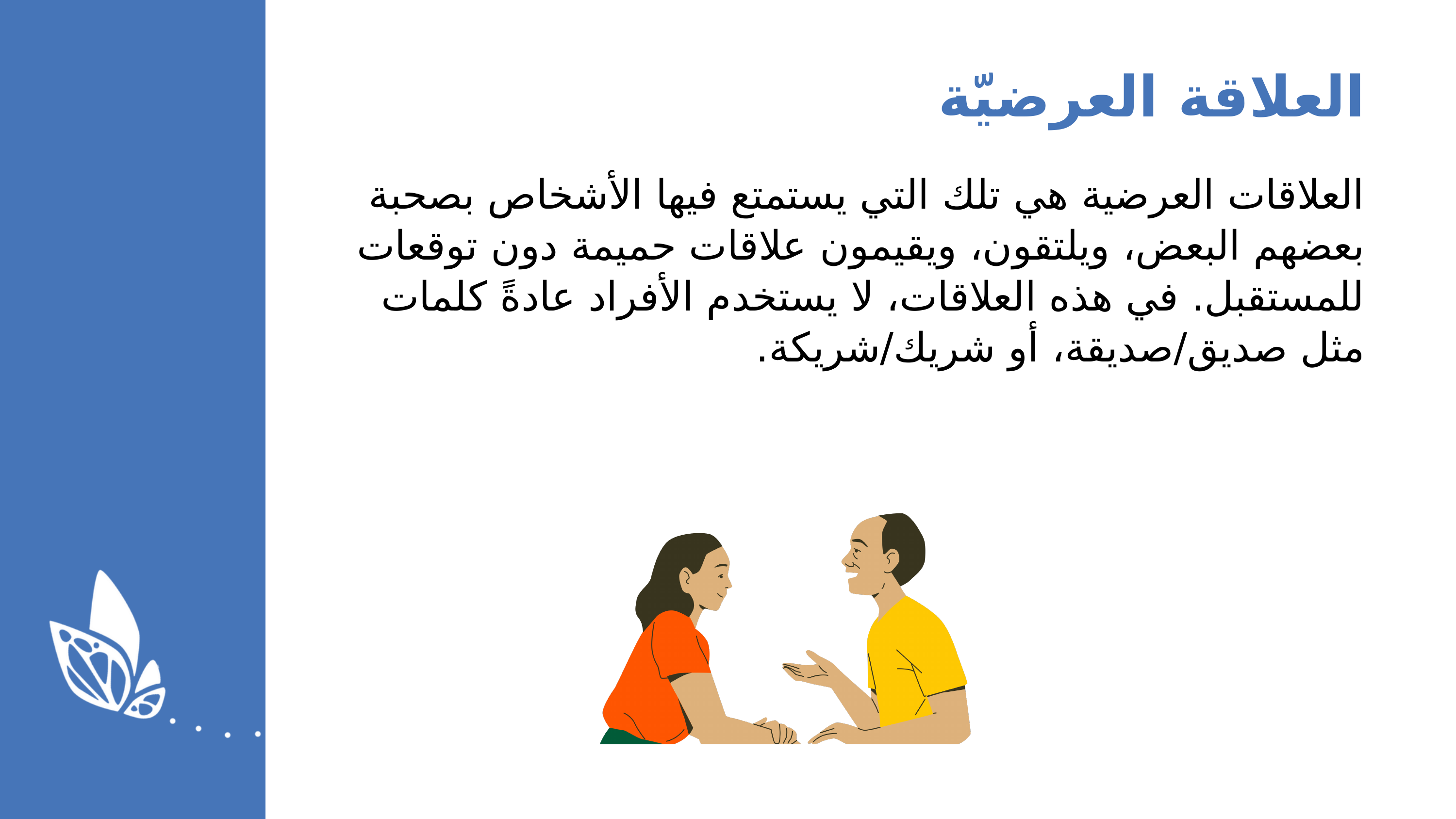

العلاقة العرضيّة
العلاقات العرضية هي تلك التي يستمتع فيها الأشخاص بصحبة بعضهم البعض، ويلتقون، ويقيمون علاقات حميمة دون توقعات للمستقبل. في هذه العلاقات، لا يستخدم الأفراد عادةً كلمات مثل صديق/صديقة، أو شريك/شريكة.